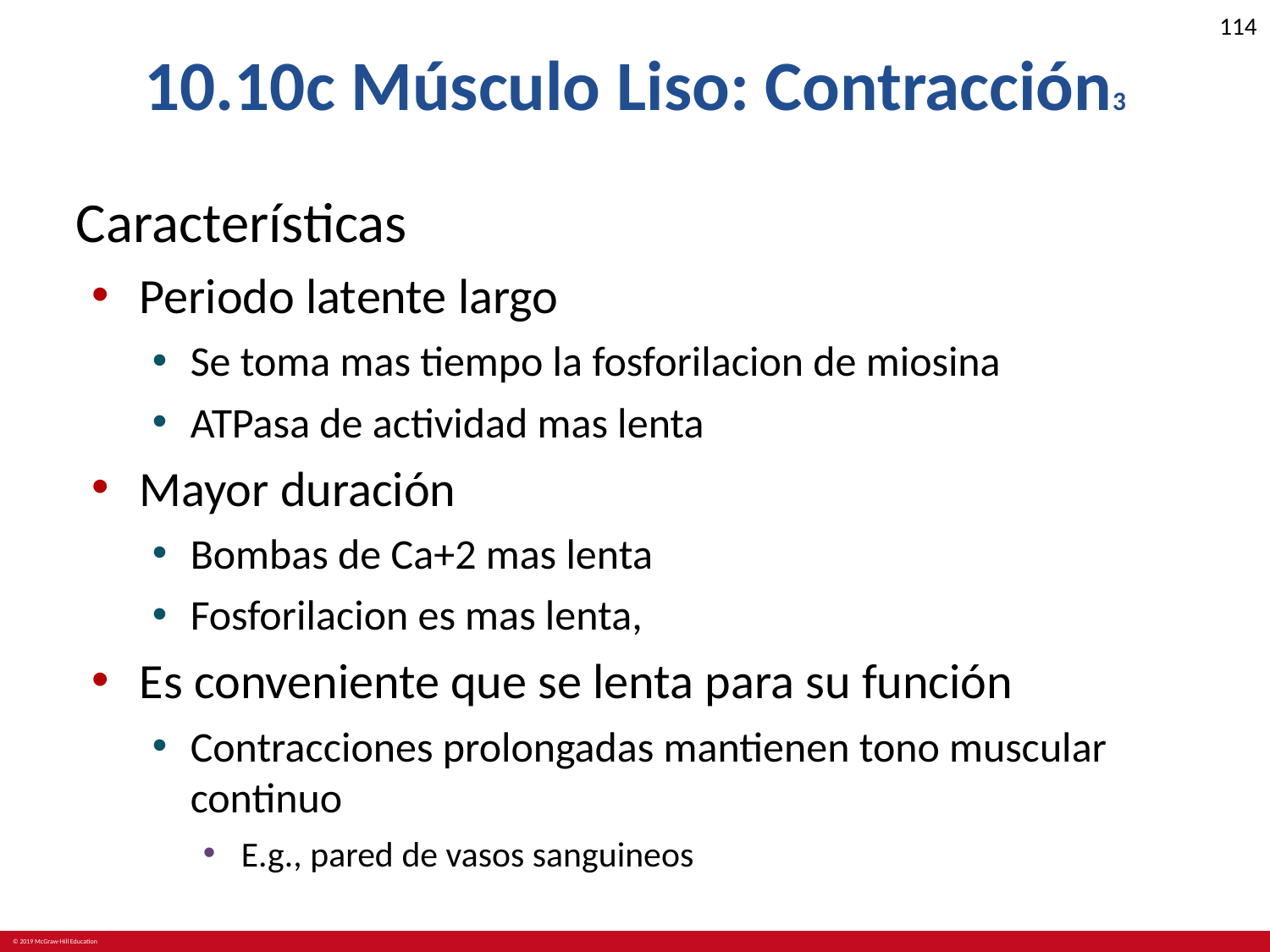

# 10.10c Músculo Liso: Contracción3
Características
Periodo latente largo
Se toma mas tiempo la fosforilacion de miosina
ATPasa de actividad mas lenta
Mayor duración
Bombas de Ca+2 mas lenta
Fosforilacion es mas lenta,
Es conveniente que se lenta para su función
Contracciones prolongadas mantienen tono muscular continuo
E.g., pared de vasos sanguineos